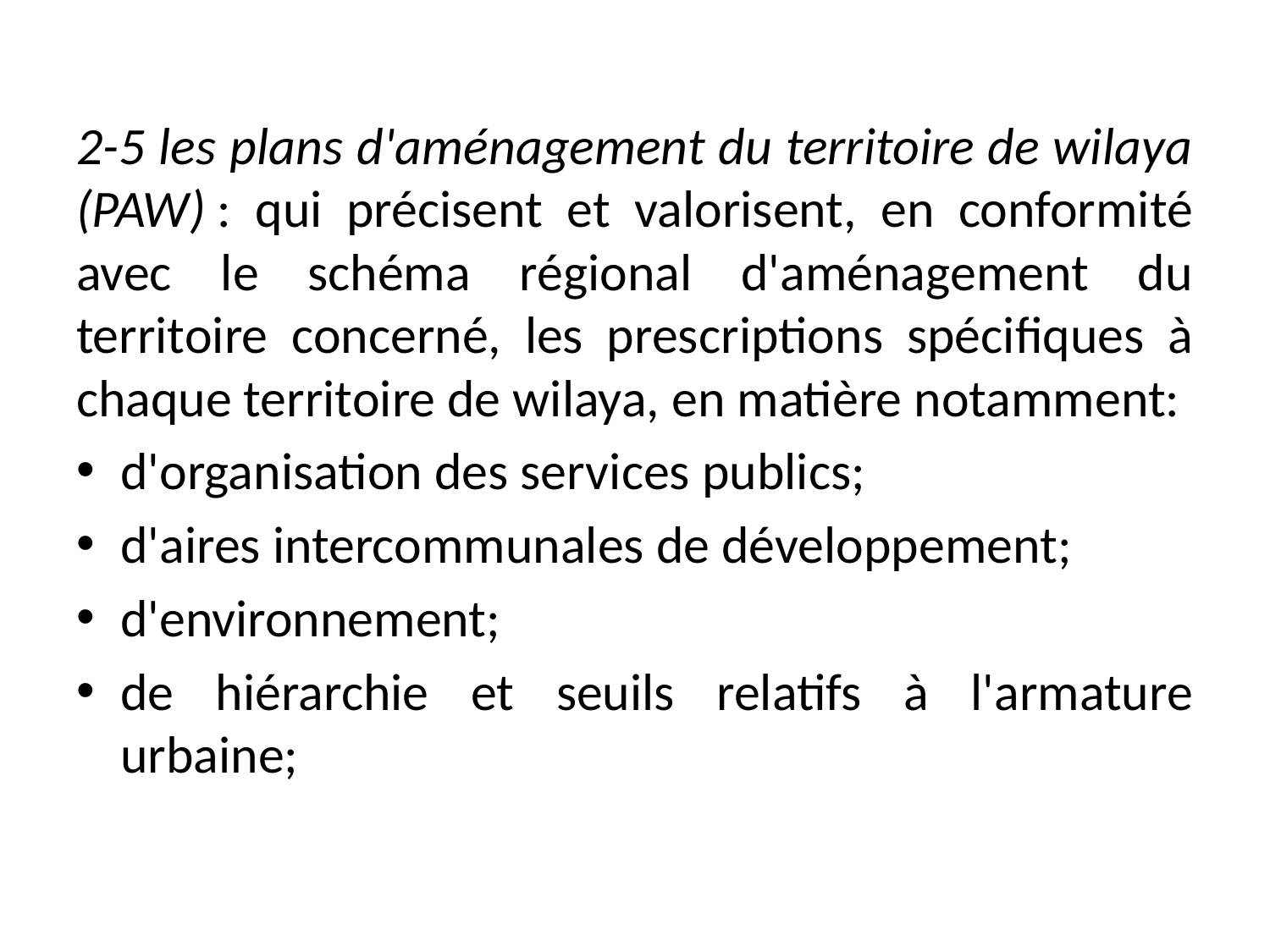

2-5 les plans d'aménagement du territoire de wilaya (PAW) : qui précisent et valorisent, en conformité avec le schéma régional d'aménagement du territoire concerné, les prescriptions spécifiques à chaque territoire de wilaya, en matière notamment:
d'organisation des services publics;
d'aires intercommunales de développement;
d'environnement;
de hiérarchie et seuils relatifs à l'armature urbaine;